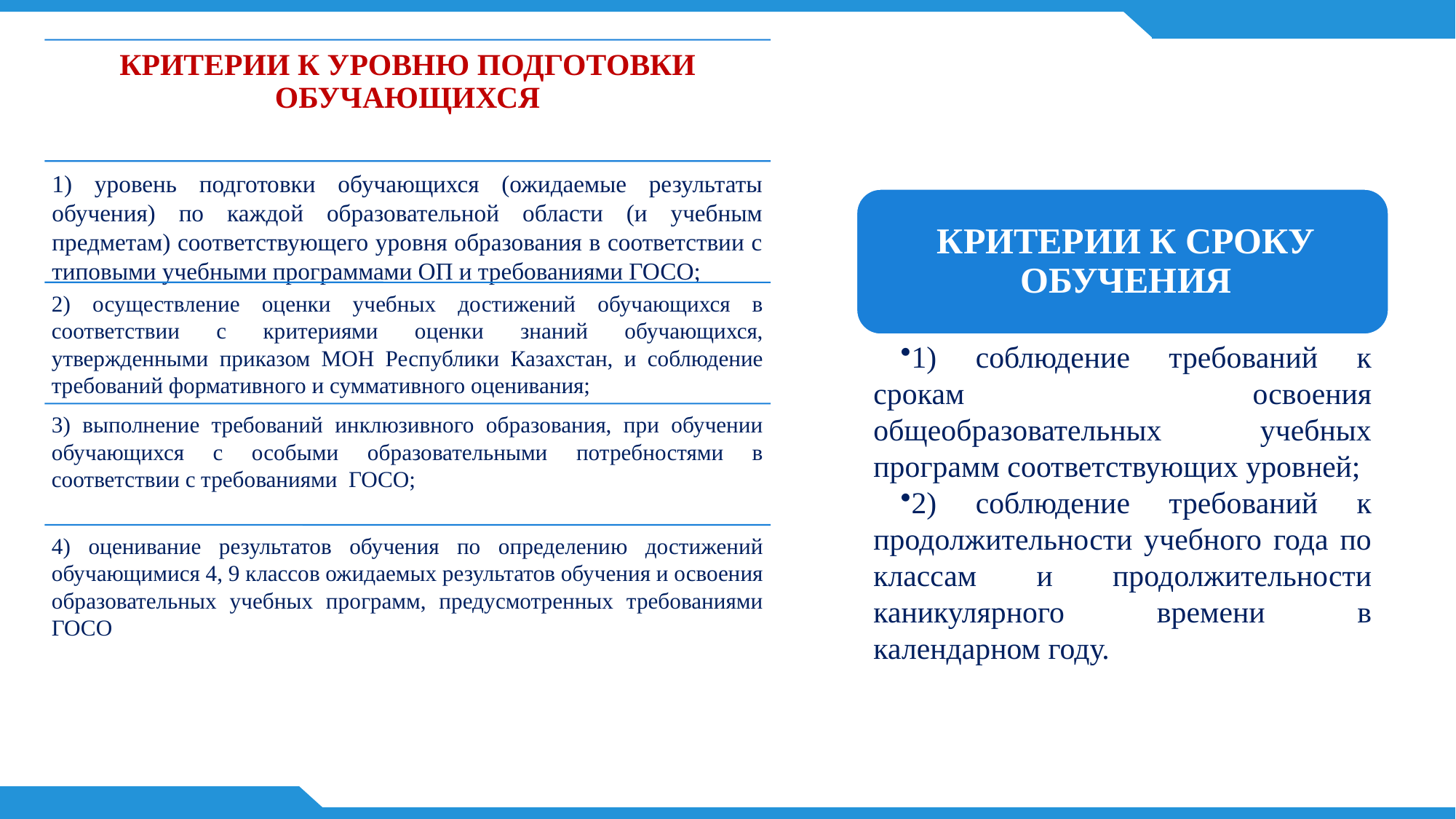

КРИТЕРИИ К УРОВНЮ ПОДГОТОВКИ ОБУЧАЮЩИХСЯ
1) уровень подготовки обучающихся (ожидаемые результаты обучения) по каждой образовательной области (и учебным предметам) соответствующего уровня образования в соответствии с типовыми учебными программами ОП и требованиями ГОСО;
2) осуществление оценки учебных достижений обучающихся в соответствии с критериями оценки знаний обучающихся, утвержденными приказом МОН Республики Казахстан, и соблюдение требований формативного и суммативного оценивания;
3) выполнение требований инклюзивного образования, при обучении обучающихся с особыми образовательными потребностями в соответствии с требованиями  ГОСО;
4) оценивание результатов обучения по определению достижений обучающимися 4, 9 классов ожидаемых результатов обучения и освоения образовательных учебных программ, предусмотренных требованиями ГОСО
КРИТЕРИИ К СРОКУ ОБУЧЕНИЯ
1) соблюдение требований к срокам освоения общеобразовательных учебных программ соответствующих уровней;
2) соблюдение требований к продолжительности учебного года по классам и продолжительности каникулярного времени в календарном году.